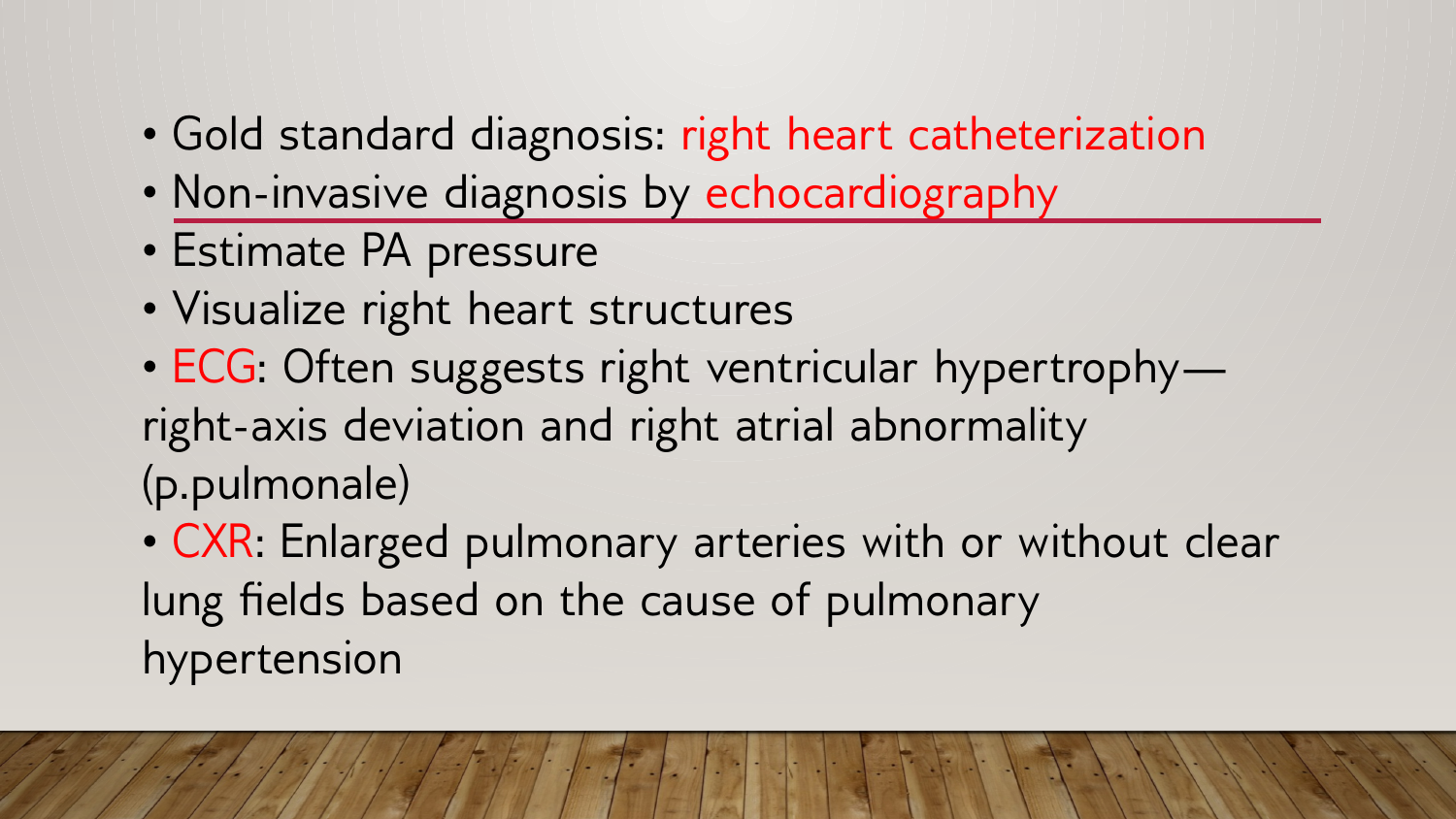

• Gold standard diagnosis: right heart catheterization
• Non-invasive diagnosis by echocardiography
• Estimate PA pressure
• Visualize right heart structures
• ECG: Often suggests right ventricular hypertrophy— right-axis deviation and right atrial abnormality (p.pulmonale)
• CXR: Enlarged pulmonary arteries with or without clear lung fields based on the cause of pulmonary hypertension